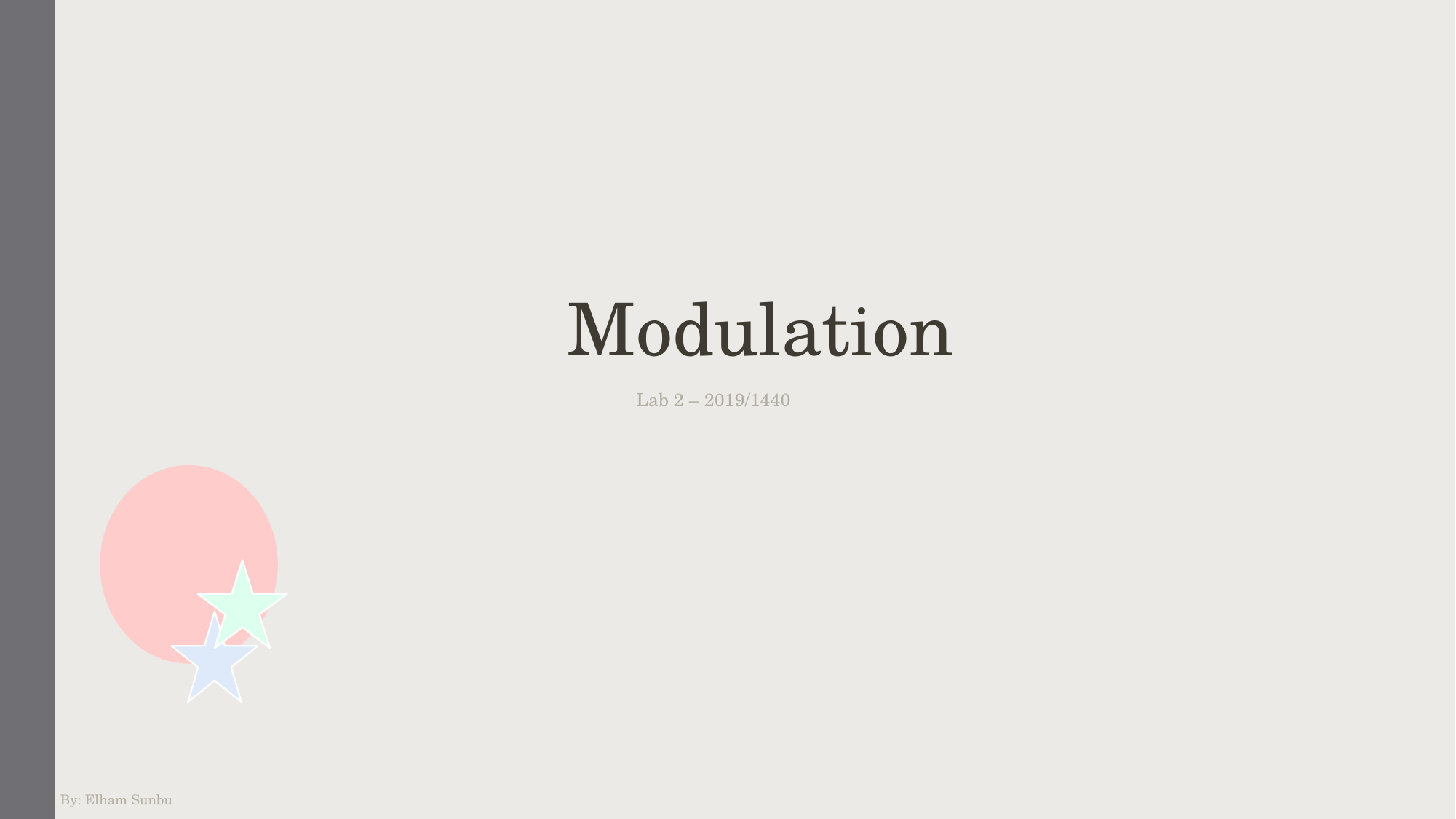

Modulation

Lab 2 – 2019/1440

By: Elham Sunbu